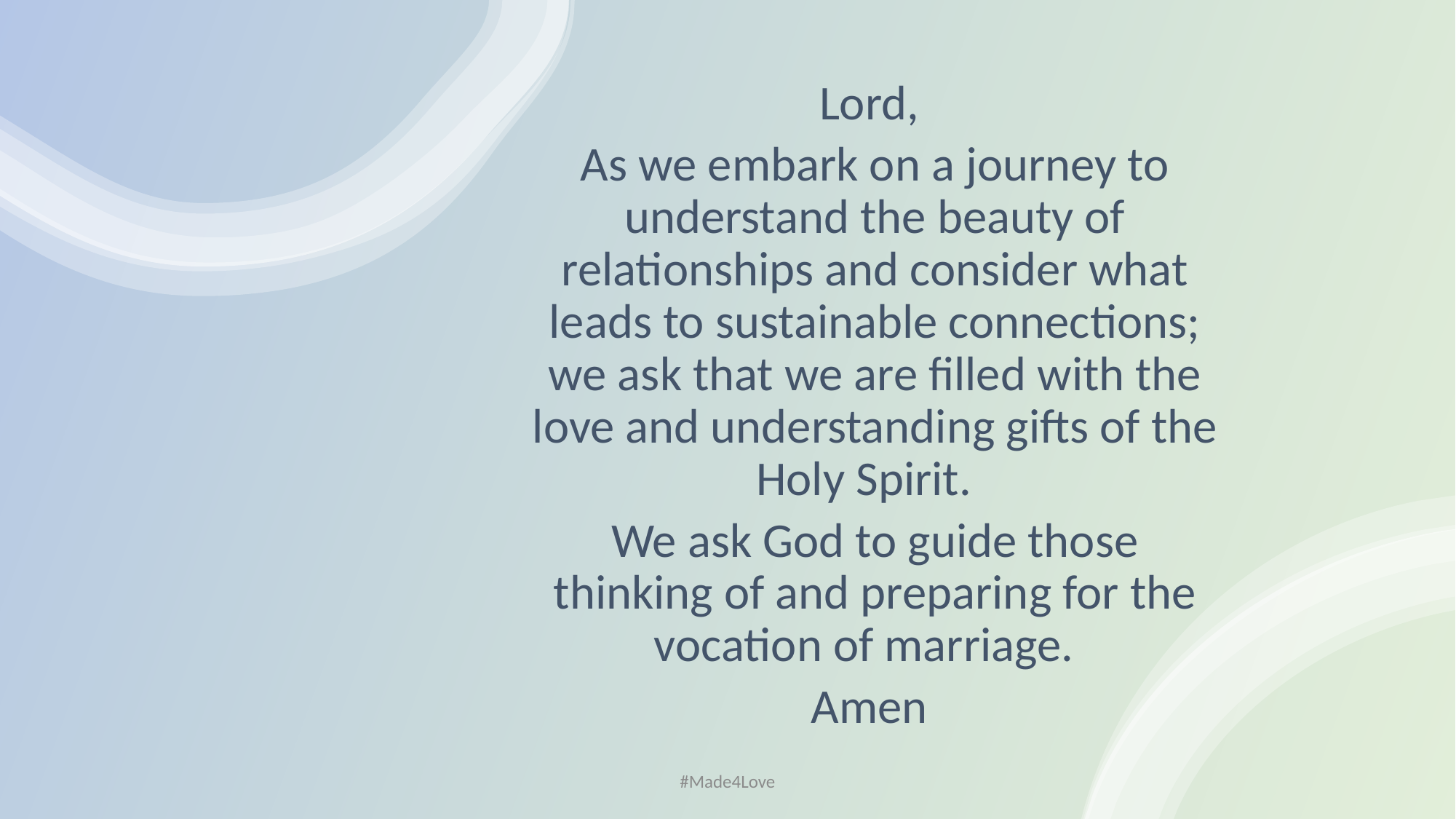

Lord,
As we embark on a journey to understand the beauty of relationships and consider what leads to sustainable connections; we ask that we are filled with the love and understanding gifts of the Holy Spirit.
We ask God to guide those thinking of and preparing for the vocation of marriage.
Amen

#Made4Love